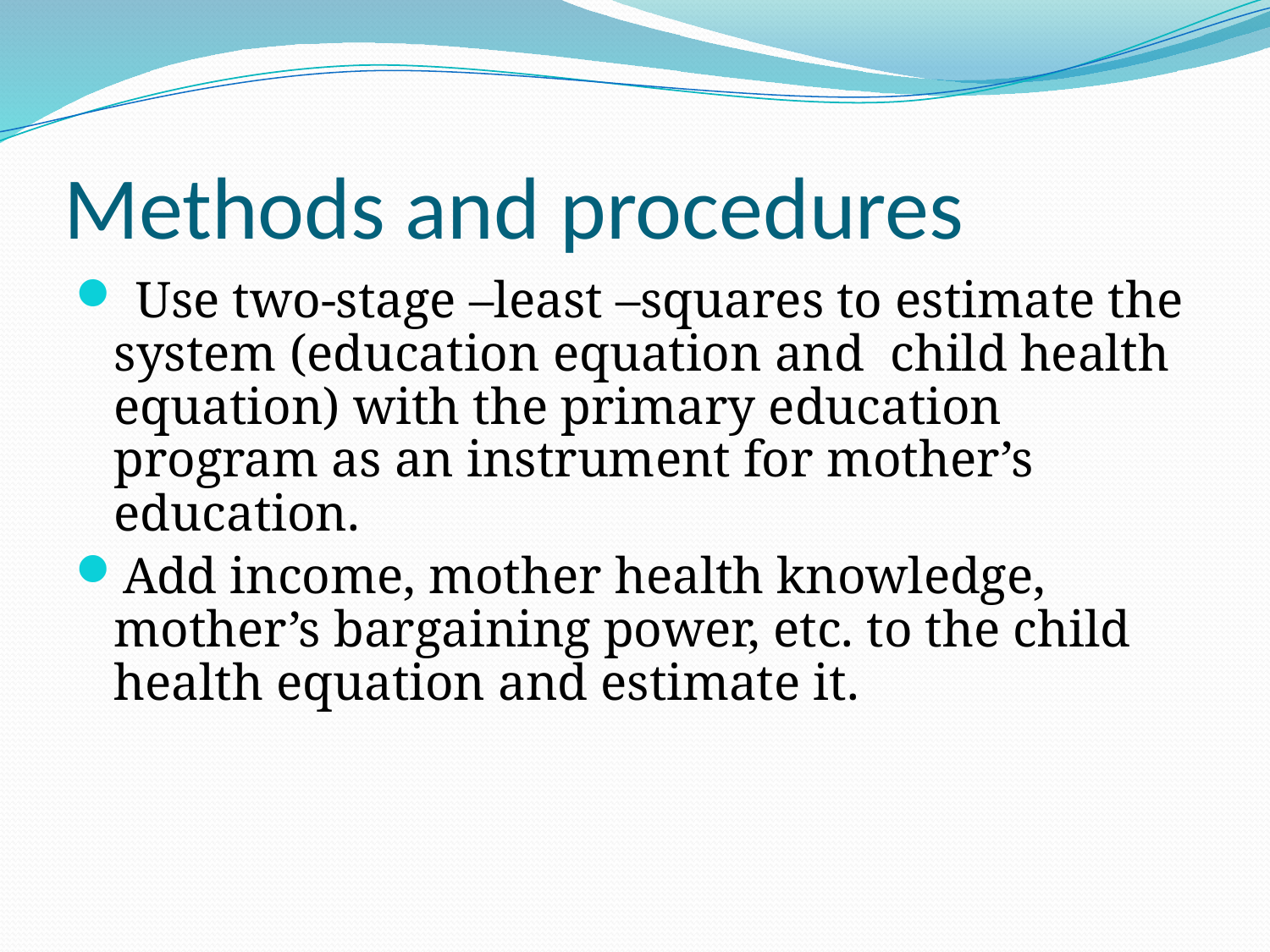

# Methods and procedures
 Use two-stage –least –squares to estimate the system (education equation and  child health equation) with the primary education program as an instrument for mother’s education.
Add income, mother health knowledge, mother’s bargaining power, etc. to the child health equation and estimate it.